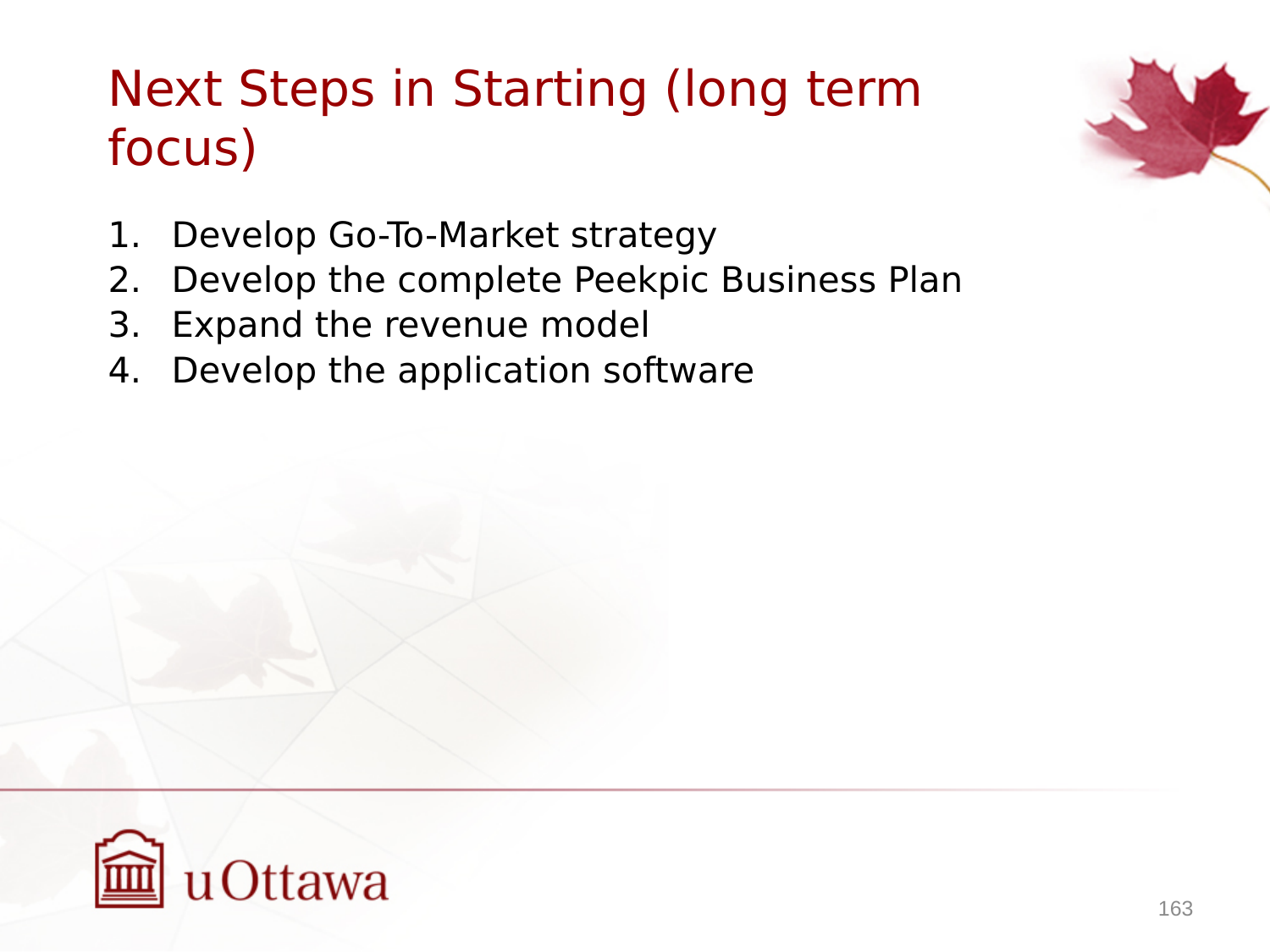

# Next Steps in Starting (long term focus)
Develop Go-To-Market strategy
Develop the complete Peekpic Business Plan
Expand the revenue model
Develop the application software

163